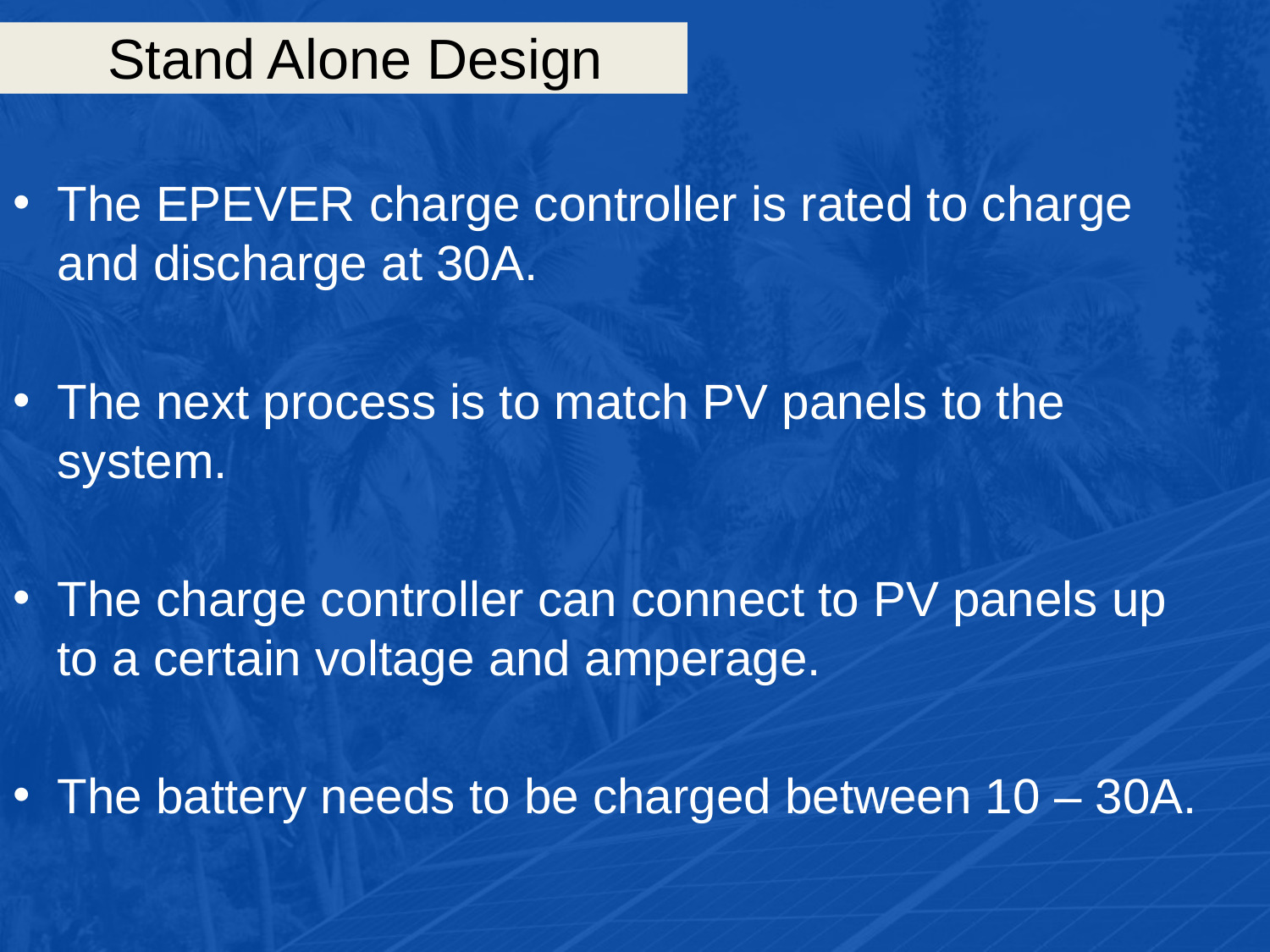

# Stand Alone Design
The EPEVER charge controller is rated to charge and discharge at 30A.

The next process is to match PV panels to the system.

The charge controller can connect to PV panels up to a certain voltage and amperage.

The battery needs to be charged between 10 – 30A.